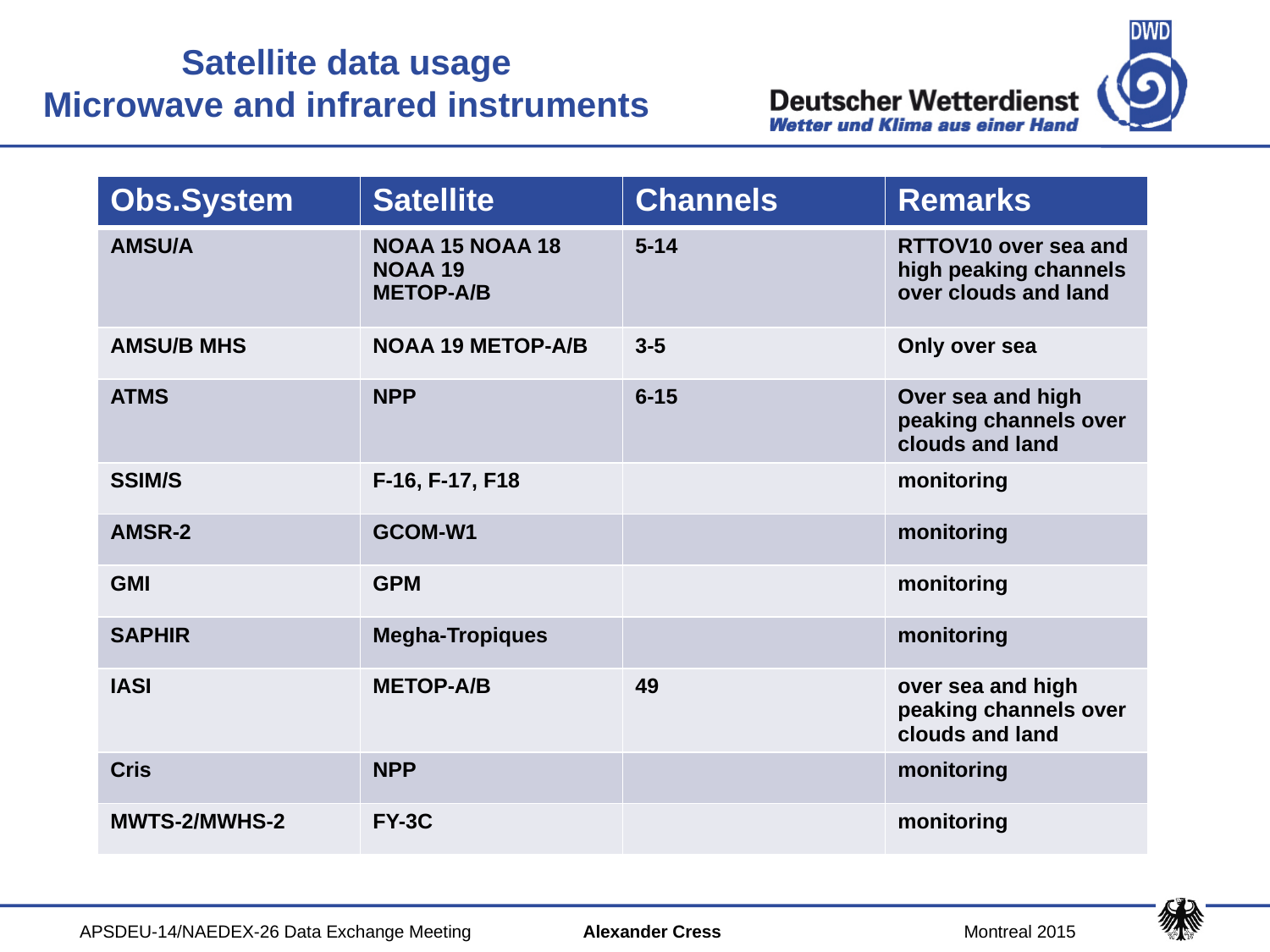

Satellite data usage
Microwave and infrared instruments

| Obs.System | Satellite | Channels | Remarks |
| --- | --- | --- | --- |
| AMSU/A | NOAA 15 NOAA 18 NOAA 19 METOP-A/B | 5-14 | RTTOV10 over sea and high peaking channels over clouds and land |
| AMSU/B MHS | NOAA 19 METOP-A/B | 3-5 | Only over sea |
| ATMS | NPP | 6-15 | Over sea and high peaking channels over clouds and land |
| SSIM/S | F-16, F-17, F18 |  | monitoring |
| AMSR-2 | GCOM-W1 |  | monitoring |
| GMI | GPM |  | monitoring |
| SAPHIR | Megha-Tropiques |  | monitoring |
| IASI | METOP-A/B | 49 | over sea and high peaking channels over clouds and land |
| Cris | NPP |  | monitoring |
| MWTS-2/MWHS-2 | FY-3C |  | monitoring |

 APSDEU-14/NAEDEX-26 Data Exchange Meeting 	Alexander Cress		Montreal 2015